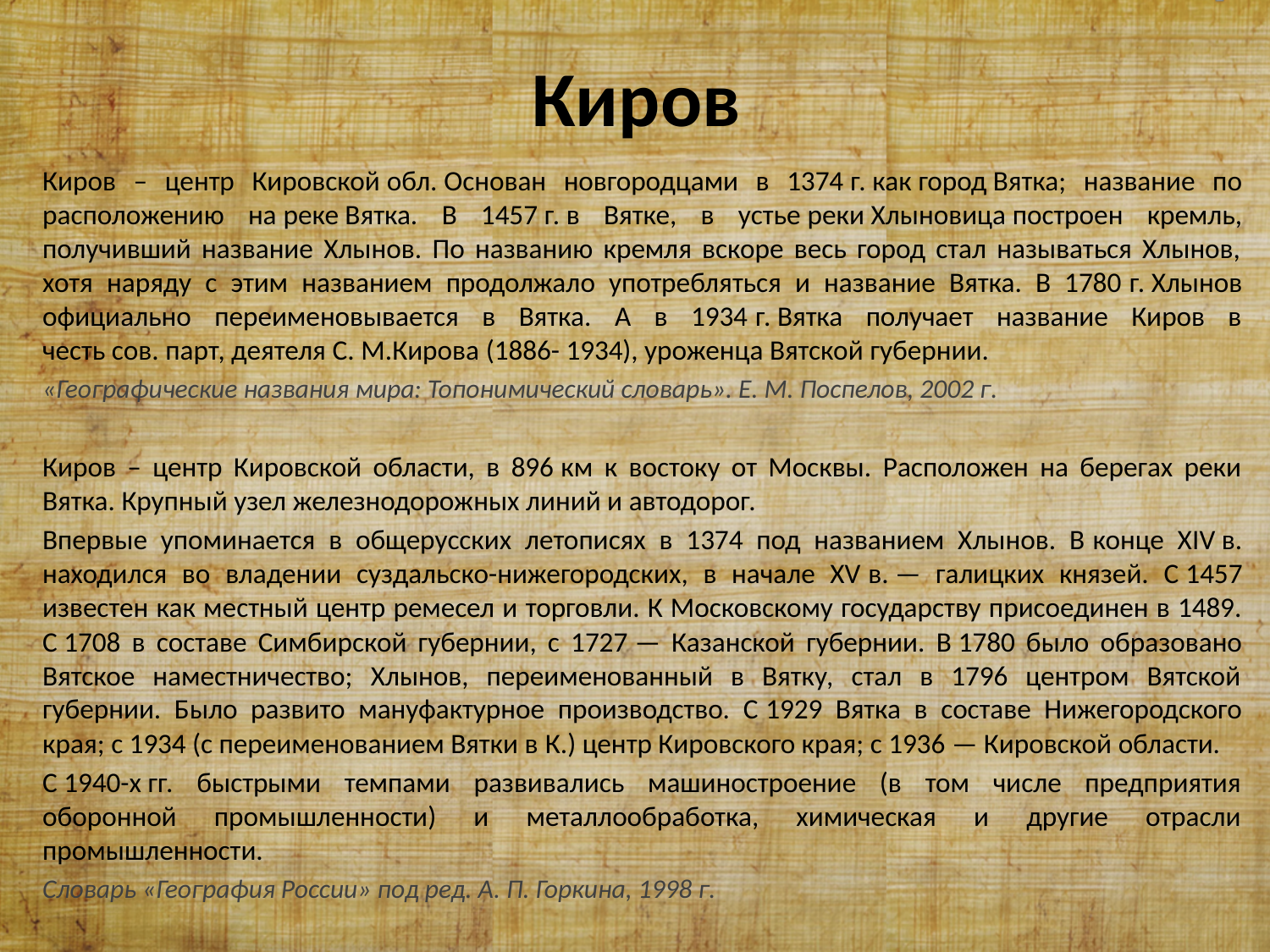

# Киров
Киров – центр Кировской обл. Основан новгородцами в 1374 г. как город Вятка; название по расположению на реке Вятка. В 1457 г. в Вятке, в устье реки Хлыновица построен кремль, получивший название Хлынов. По названию кремля вскоре весь город стал называться Хлынов, хотя наряду с этим названием продолжало употребляться и название Вятка. В 1780 г. Хлынов официально переименовывается в Вятка. А в 1934 г. Вятка получает название Киров в честь сов. парт, деятеля С. М.Кирова (1886- 1934), уроженца Вятской губернии.
«Географические названия мира: Топонимический словарь». Е. М. Поспелов, 2002 г.

Киров – центр Кировской области, в 896 км к востоку от Москвы. Расположен на берегах реки Вятка. Крупный узел железнодорожных линий и автодорог.
Впервые упоминается в общерусских летописях в 1374 под названием Хлынов. В конце XIV в. находился во владении суздальско-нижегородских, в начале XV в. — галицких князей. С 1457 известен как местный центр ремесел и торговли. К Московскому государству присоединен в 1489. С 1708 в составе Симбирской губернии, с 1727 — Казанской губернии. В 1780 было образовано Вятское наместничество; Хлынов, переименованный в Вятку, стал в 1796 центром Вятской губернии. Было развито мануфактурное производство. С 1929 Вятка в составе Нижегородского края; с 1934 (с переименованием Вятки в К.) центр Кировского края; с 1936 — Кировской области.
С 1940-х гг. быстрыми темпами развивались машиностроение (в том числе предприятия оборонной промышленности) и металлообработка, химическая и другие отрасли промышленности.
Словарь «География России» под ред. А. П. Горкина, 1998 г.